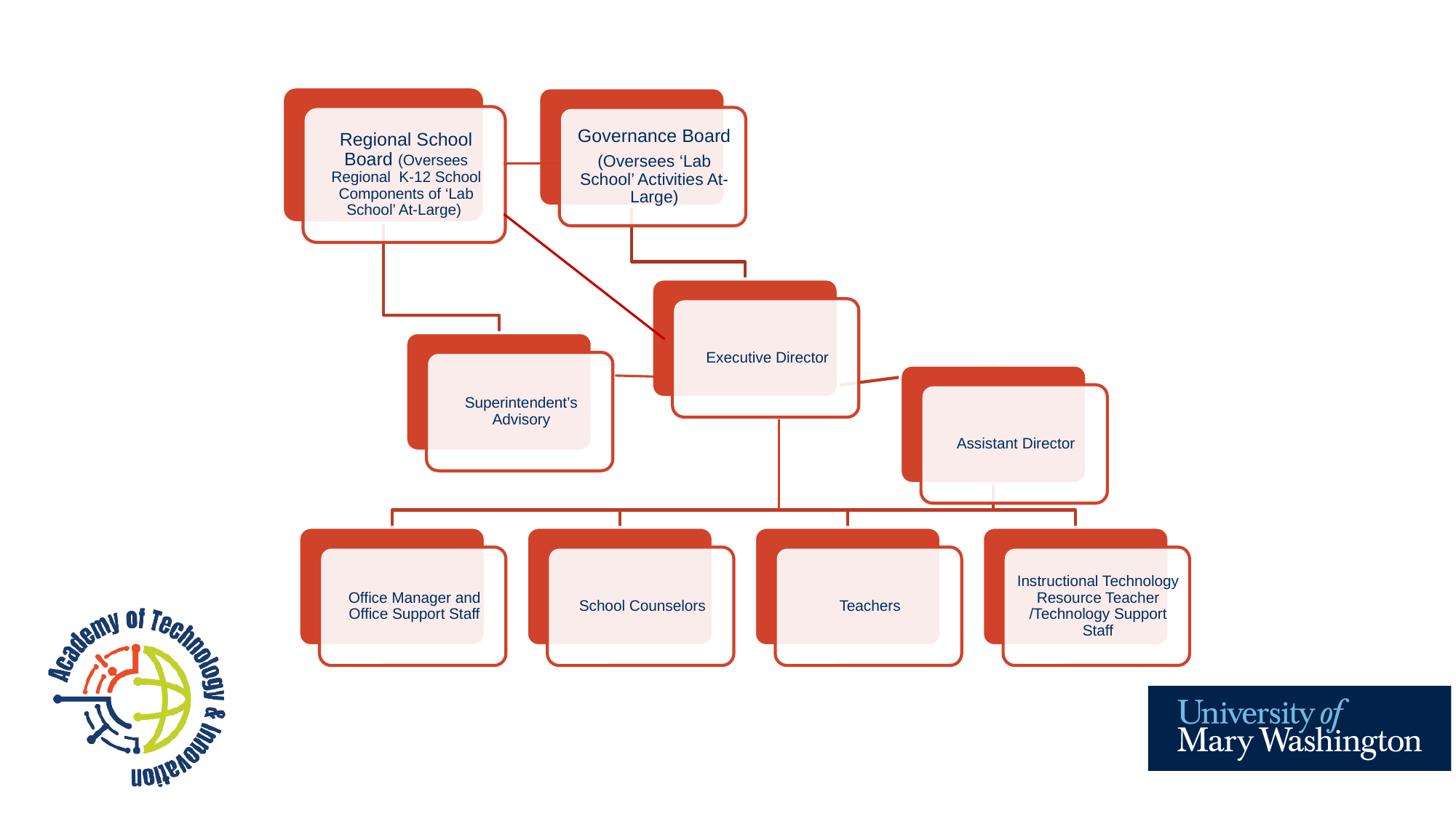

Governance Board
(Oversees ‘Lab School’ Activities At-Large)
Regional School Board (Oversees Regional  K-12 School Components of ‘Lab School’ At-Large)
Superintendent’s Advisory
Executive Director
Assistant Director
Office Manager and Office Support Staff
School Counselors
Teachers
Instructional Technology Resource Teacher /Technology Support Staff